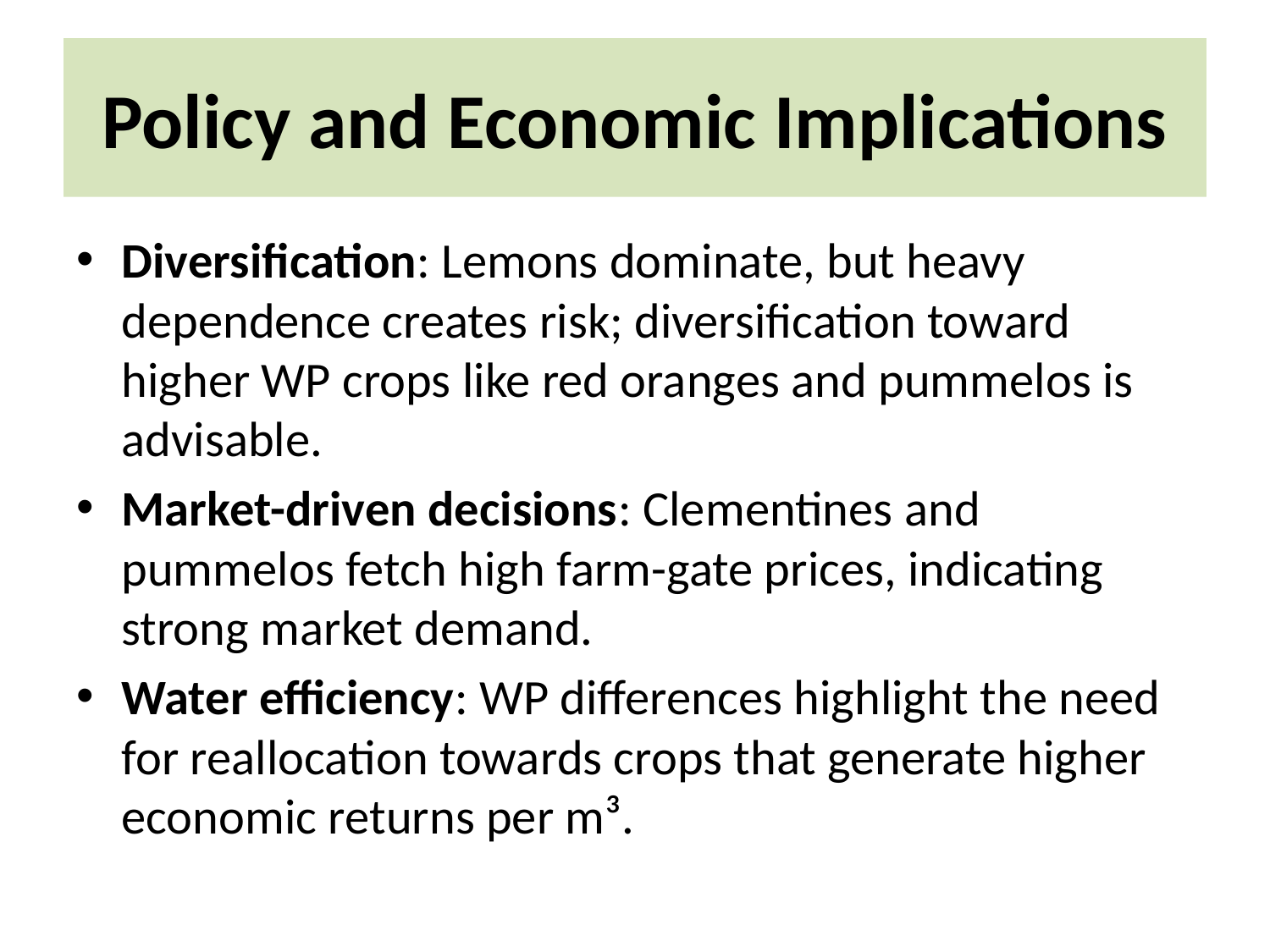

# Policy and Economic Implications
Diversification: Lemons dominate, but heavy dependence creates risk; diversification toward higher WP crops like red oranges and pummelos is advisable.
Market-driven decisions: Clementines and pummelos fetch high farm-gate prices, indicating strong market demand.
Water efficiency: WP differences highlight the need for reallocation towards crops that generate higher economic returns per m³.